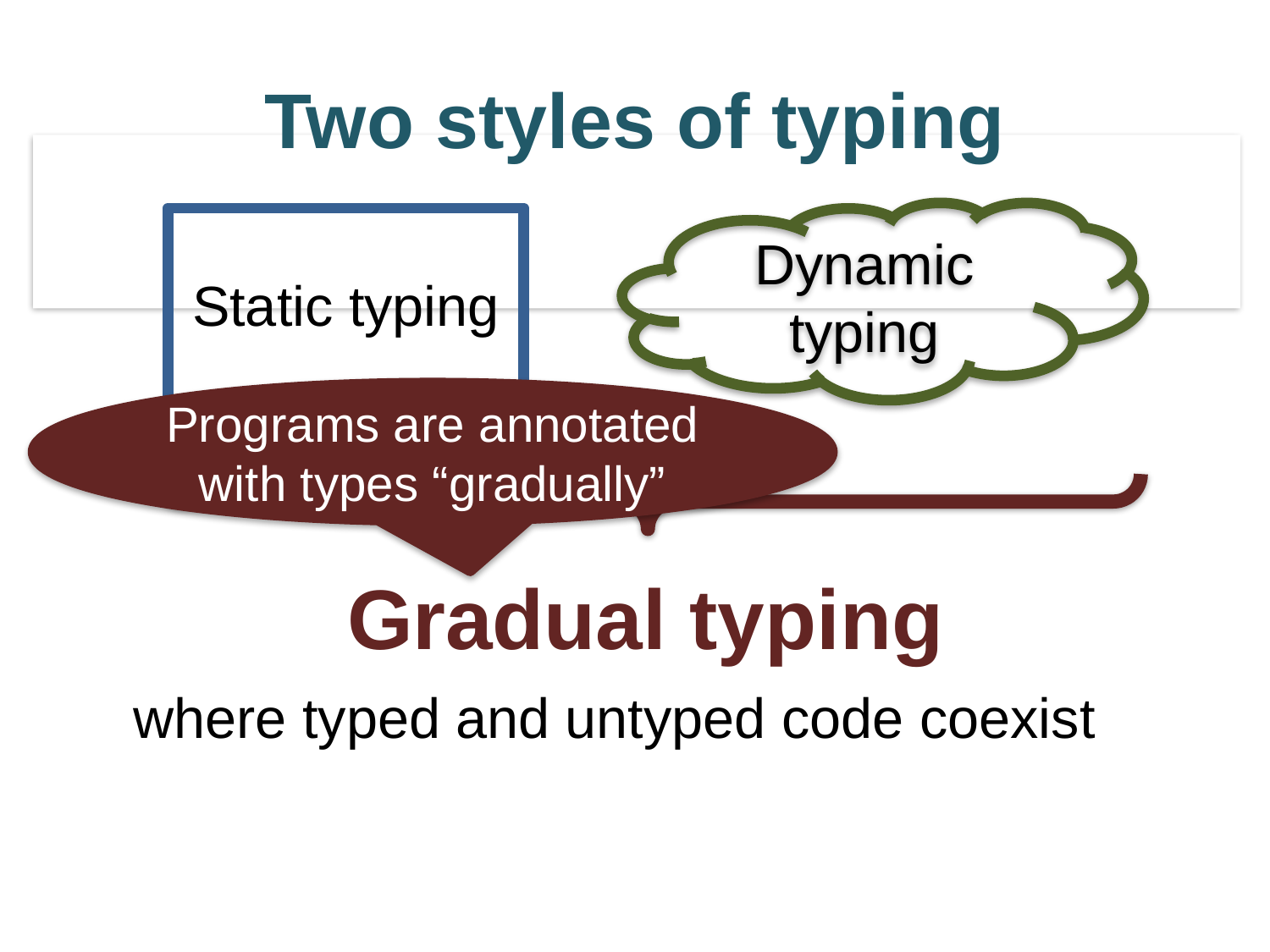

# Two styles of typing

Dynamic typing
Static typing
Programs are annotated with types “gradually”
Gradual typing
where typed and untyped code coexist